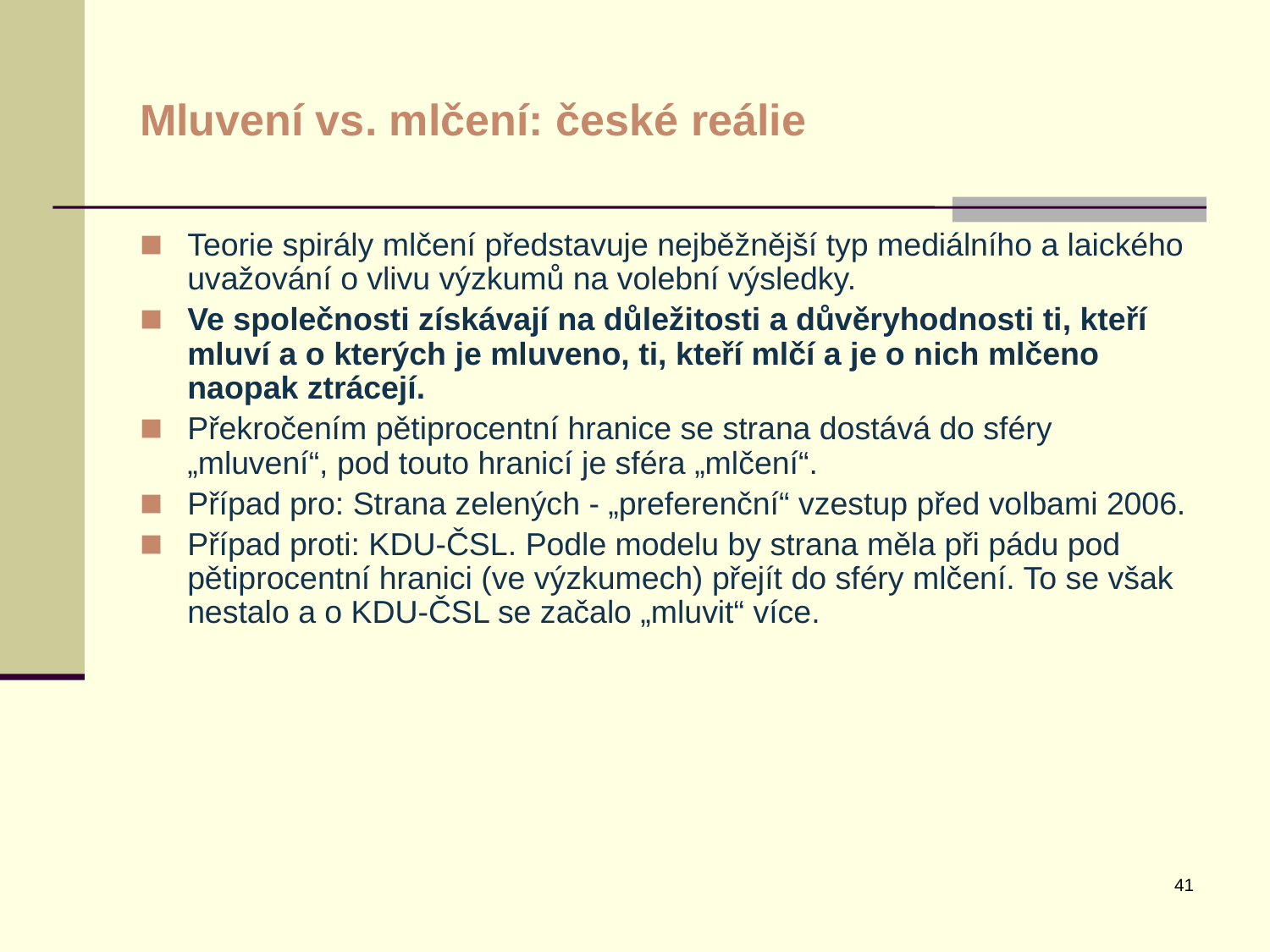

# Mluvení vs. mlčení: české reálie
Teorie spirály mlčení představuje nejběžnější typ mediálního a laického uvažování o vlivu výzkumů na volební výsledky.
Ve společnosti získávají na důležitosti a důvěryhodnosti ti, kteří mluví a o kterých je mluveno, ti, kteří mlčí a je o nich mlčeno naopak ztrácejí.
Překročením pětiprocentní hranice se strana dostává do sféry „mluvení“, pod touto hranicí je sféra „mlčení“.
Případ pro: Strana zelených - „preferenční“ vzestup před volbami 2006.
Případ proti: KDU-ČSL. Podle modelu by strana měla při pádu pod pětiprocentní hranici (ve výzkumech) přejít do sféry mlčení. To se však nestalo a o KDU-ČSL se začalo „mluvit“ více.
41